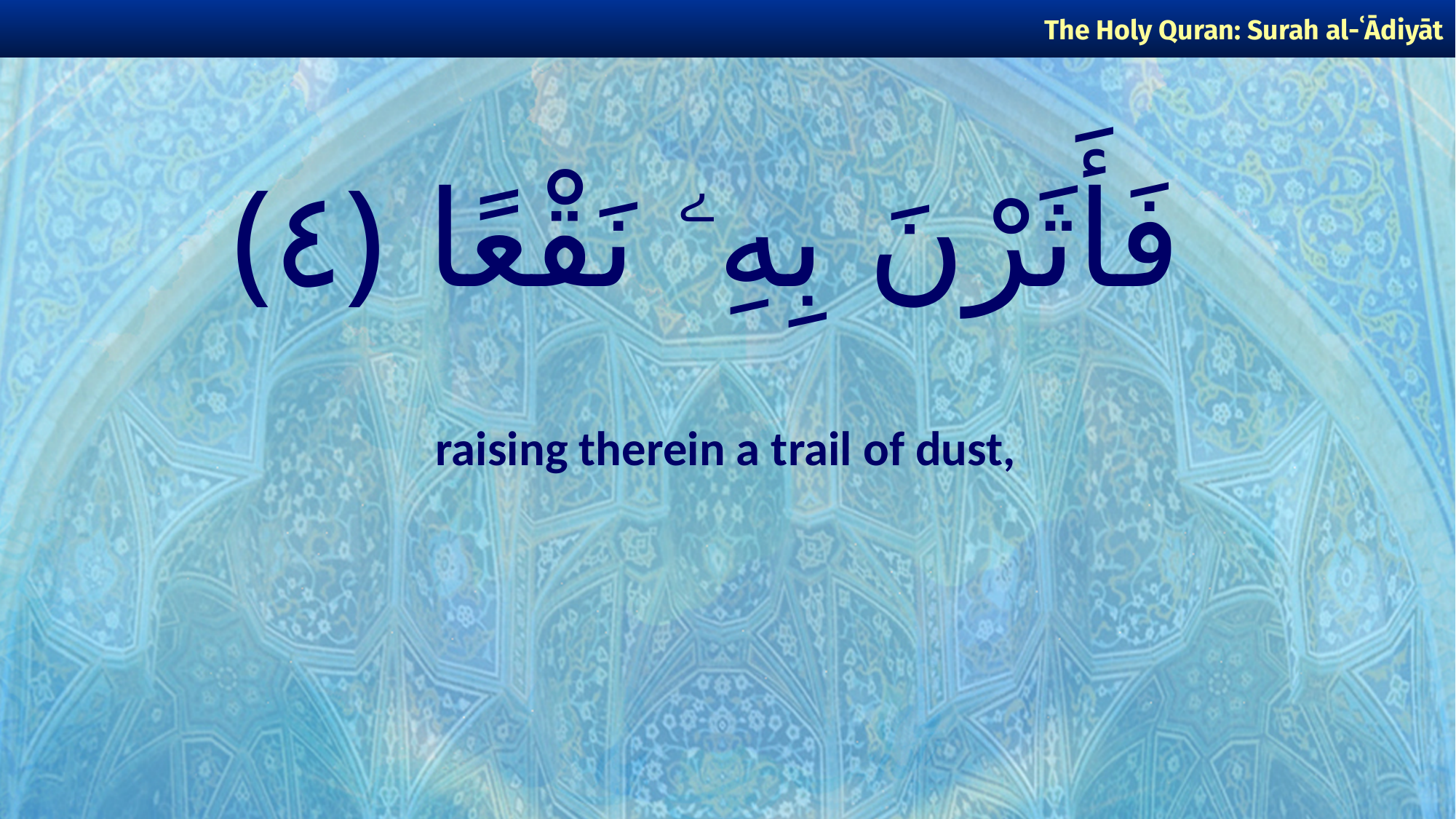

The Holy Quran: Surah al-ʿĀdiyāt
# فَأَثَرْنَ بِهِۦ نَقْعًا ﴿٤﴾
raising therein a trail of dust,